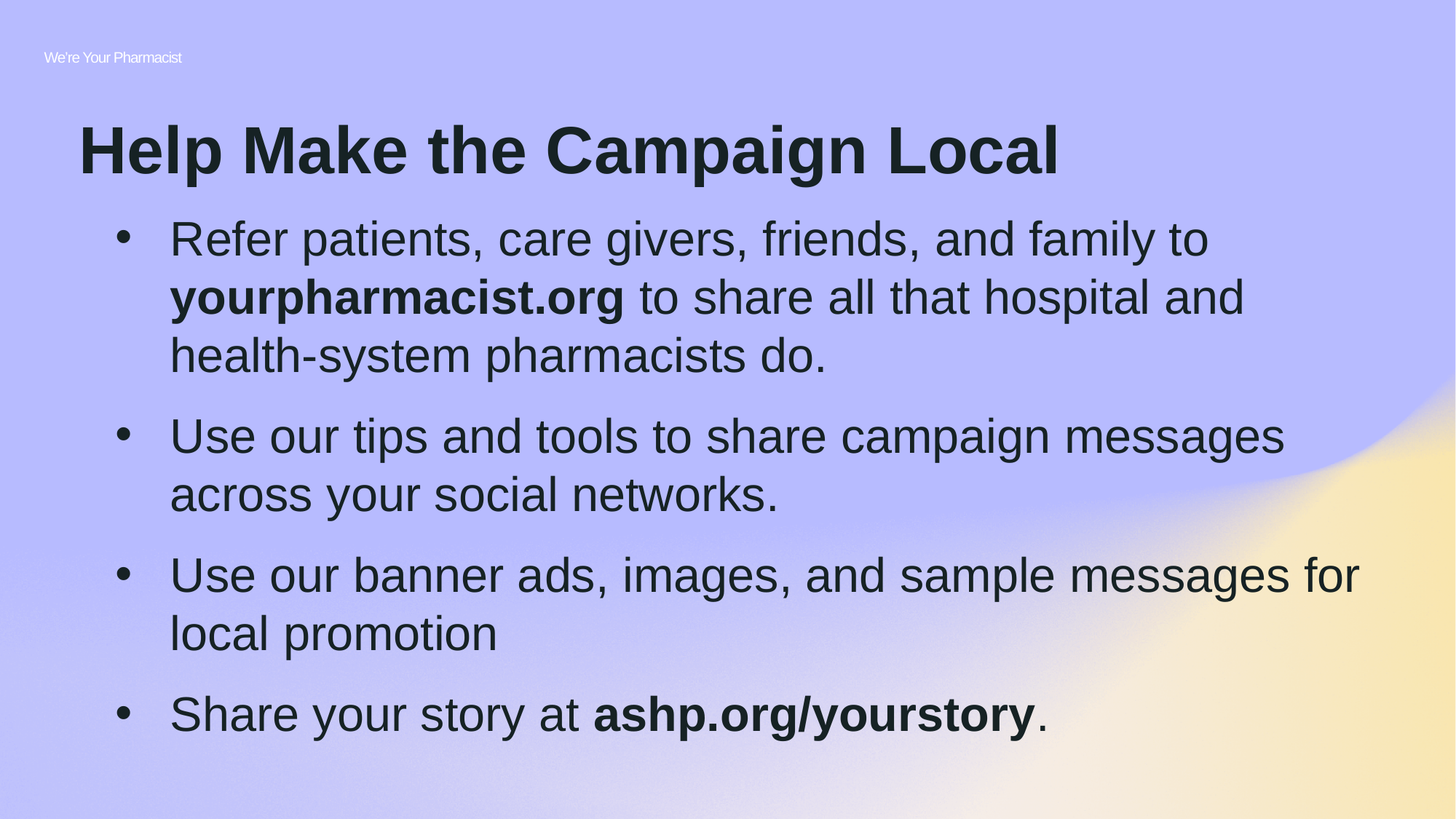

We’re Your Pharmacist
Help Make the Campaign Local
Refer patients, care givers, friends, and family to yourpharmacist.org to share all that hospital and
health-system pharmacists do.
Use our tips and tools to share campaign messages across your social networks.
Use our banner ads, images, and sample messages for local promotion
Share your story at ashp.org/yourstory.